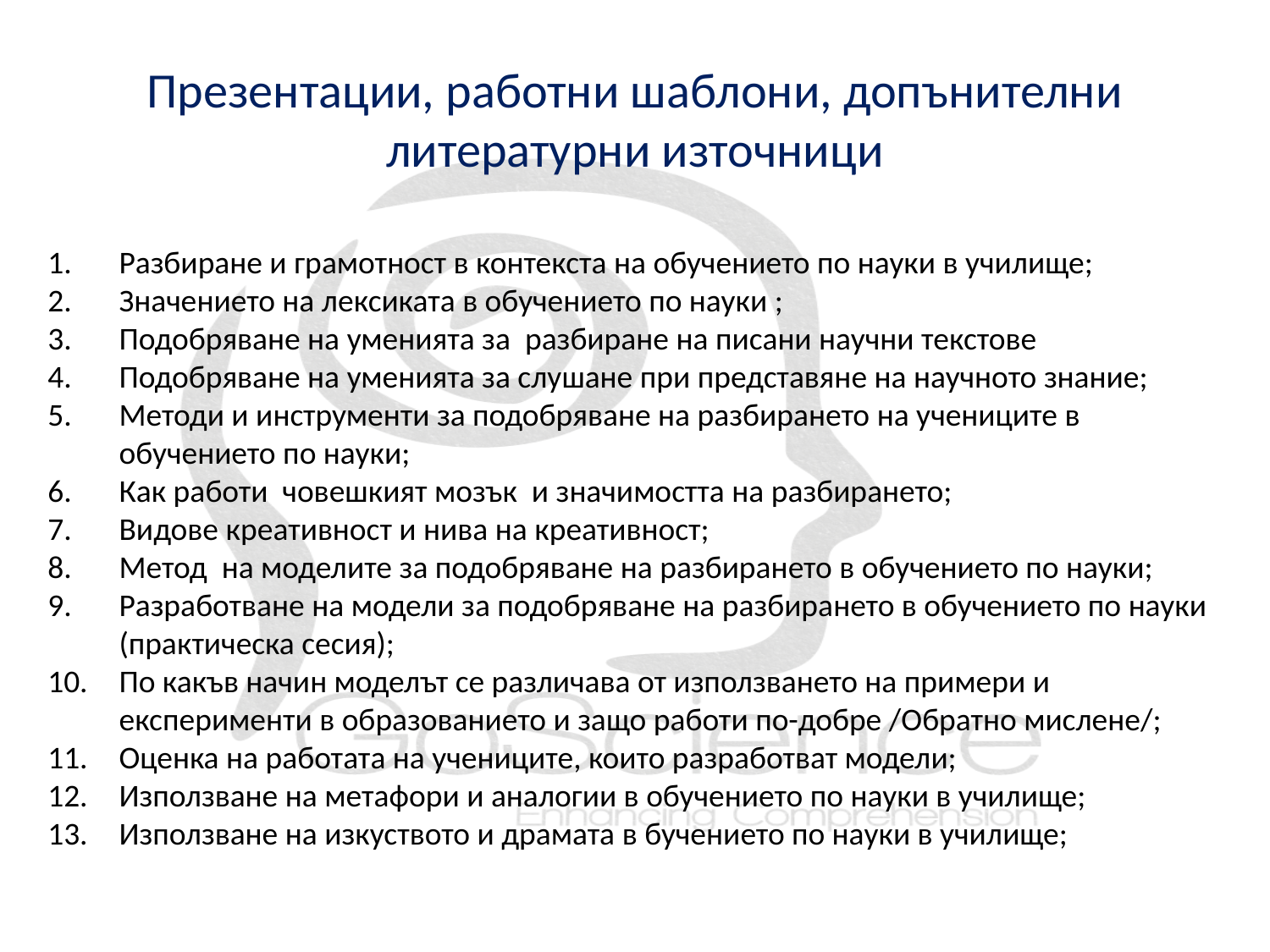

# Презентации, работни шаблони, допънителни литературни източници
Разбиране и грамотност в контекста на обучението по науки в училище;
Значението на лексиката в обучението по науки ;
Подобряване на уменията за  разбиране на писани научни текстове
Подобряване на уменията за слушане при представяне на научното знание;
Методи и инструменти за подобряване на разбирането на учениците в обучението по науки;
Как работи  човешкият мозък  и значимостта на разбирането;
Видове креативност и нива на креативност;
Метод  на моделите за подобряване на разбирането в обучението по науки;
Разработване на модели за подобряване на разбирането в обучението по науки (практическа сесия);
По какъв начин моделът се различава от използването на примери и експерименти в образованието и защо работи по-добре /Обратно мислене/;
Оценка на работата на учениците, които разработват модели;
Използване на метафори и аналогии в обучението по науки в училище;
Използване на изкуството и драмата в бучението по науки в училище;